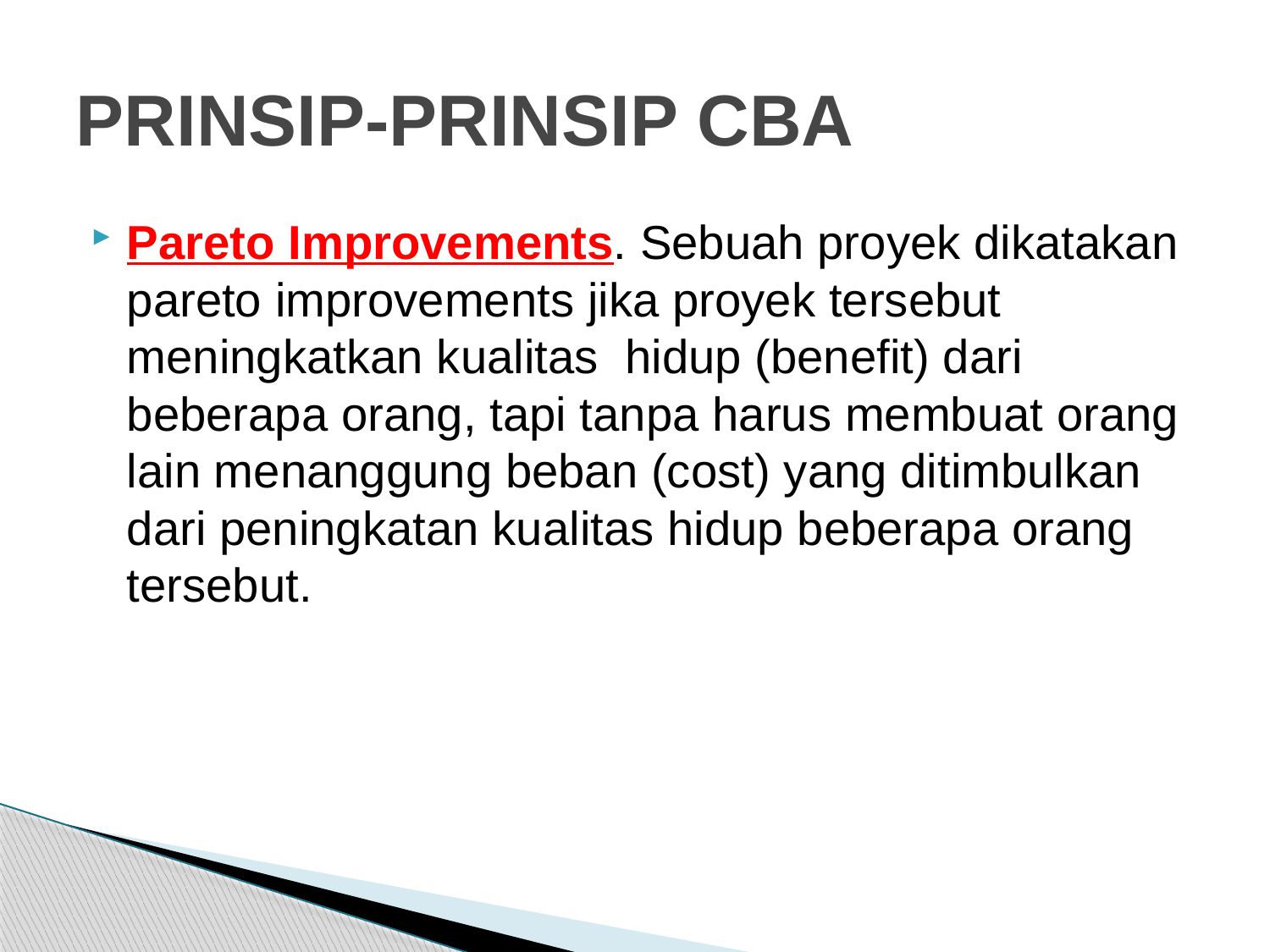

# PRINSIP-PRINSIP CBA
Pareto Improvements. Sebuah proyek dikatakan pareto improvements jika proyek tersebut meningkatkan kualitas  hidup (benefit) dari beberapa orang, tapi tanpa harus membuat orang lain menanggung beban (cost) yang ditimbulkan dari peningkatan kualitas hidup beberapa orang tersebut.